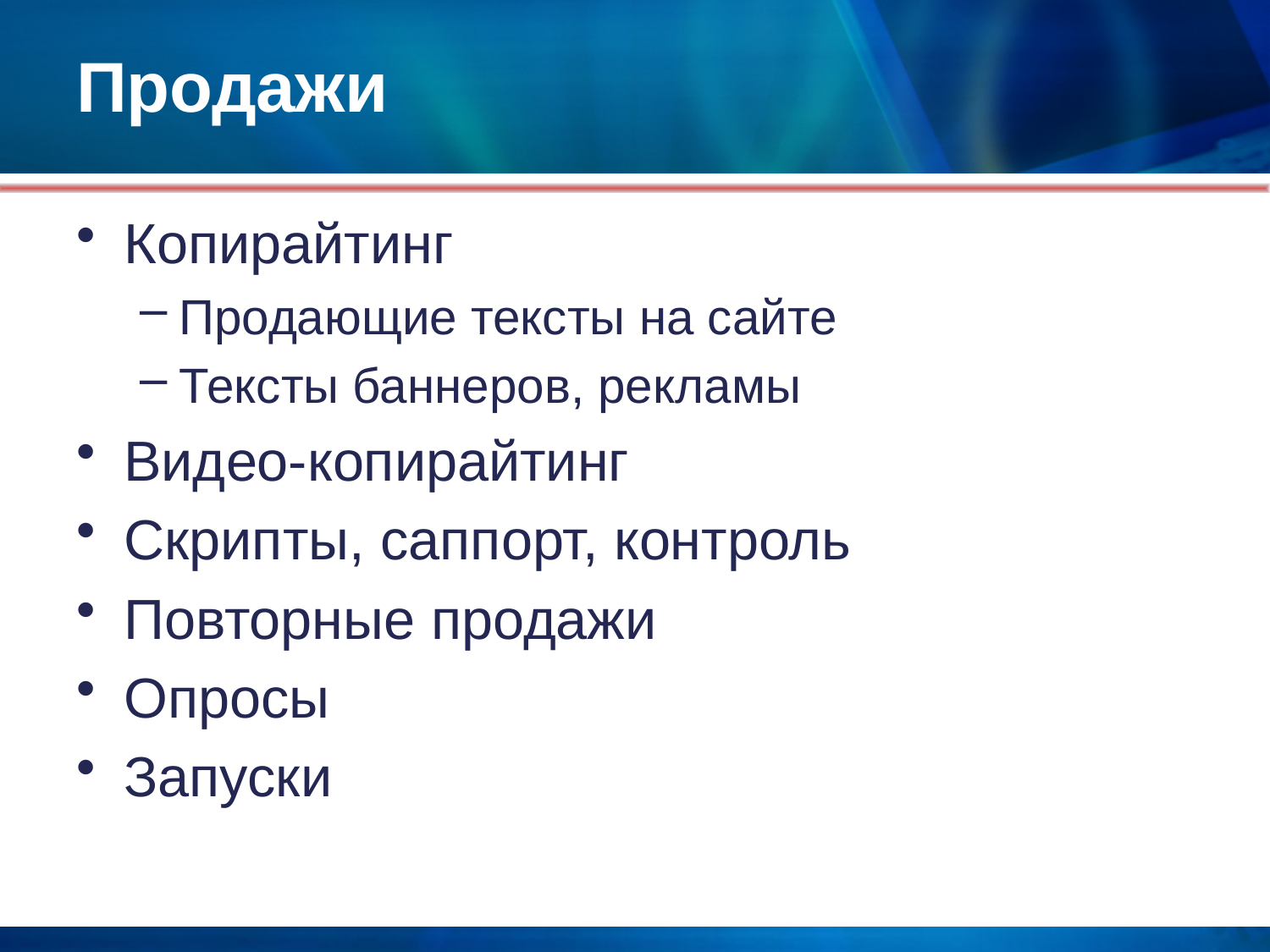

# Продажи
Копирайтинг
Продающие тексты на сайте
Тексты баннеров, рекламы
Видео-копирайтинг
Скрипты, саппорт, контроль
Повторные продажи
Опросы
Запуски